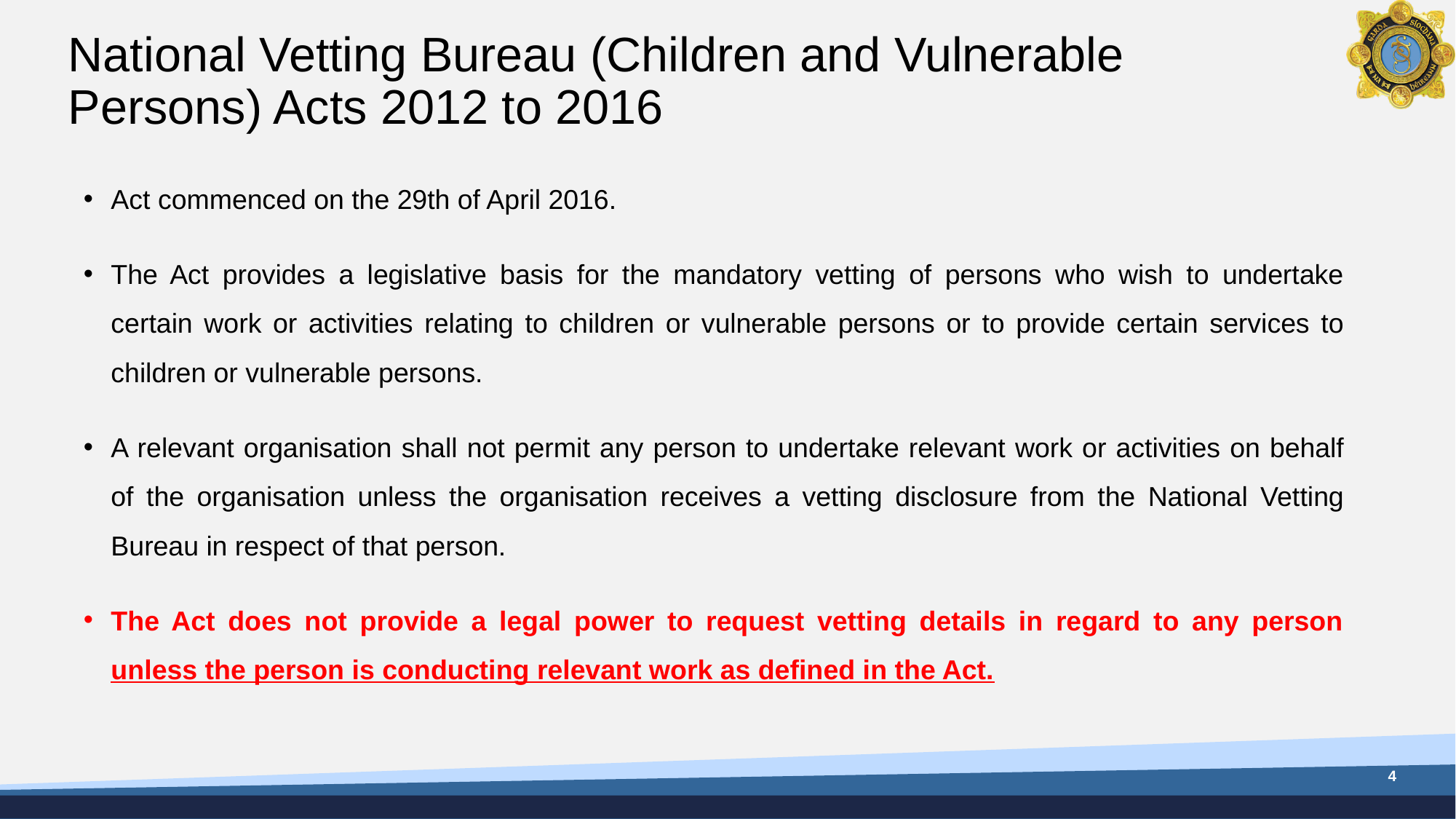

# National Vetting Bureau (Children and Vulnerable Persons) Acts 2012 to 2016
Act commenced on the 29th of April 2016.
The Act provides a legislative basis for the mandatory vetting of persons who wish to undertake certain work or activities relating to children or vulnerable persons or to provide certain services to children or vulnerable persons.
A relevant organisation shall not permit any person to undertake relevant work or activities on behalf of the organisation unless the organisation receives a vetting disclosure from the National Vetting Bureau in respect of that person.
The Act does not provide a legal power to request vetting details in regard to any person unless the person is conducting relevant work as defined in the Act.

4